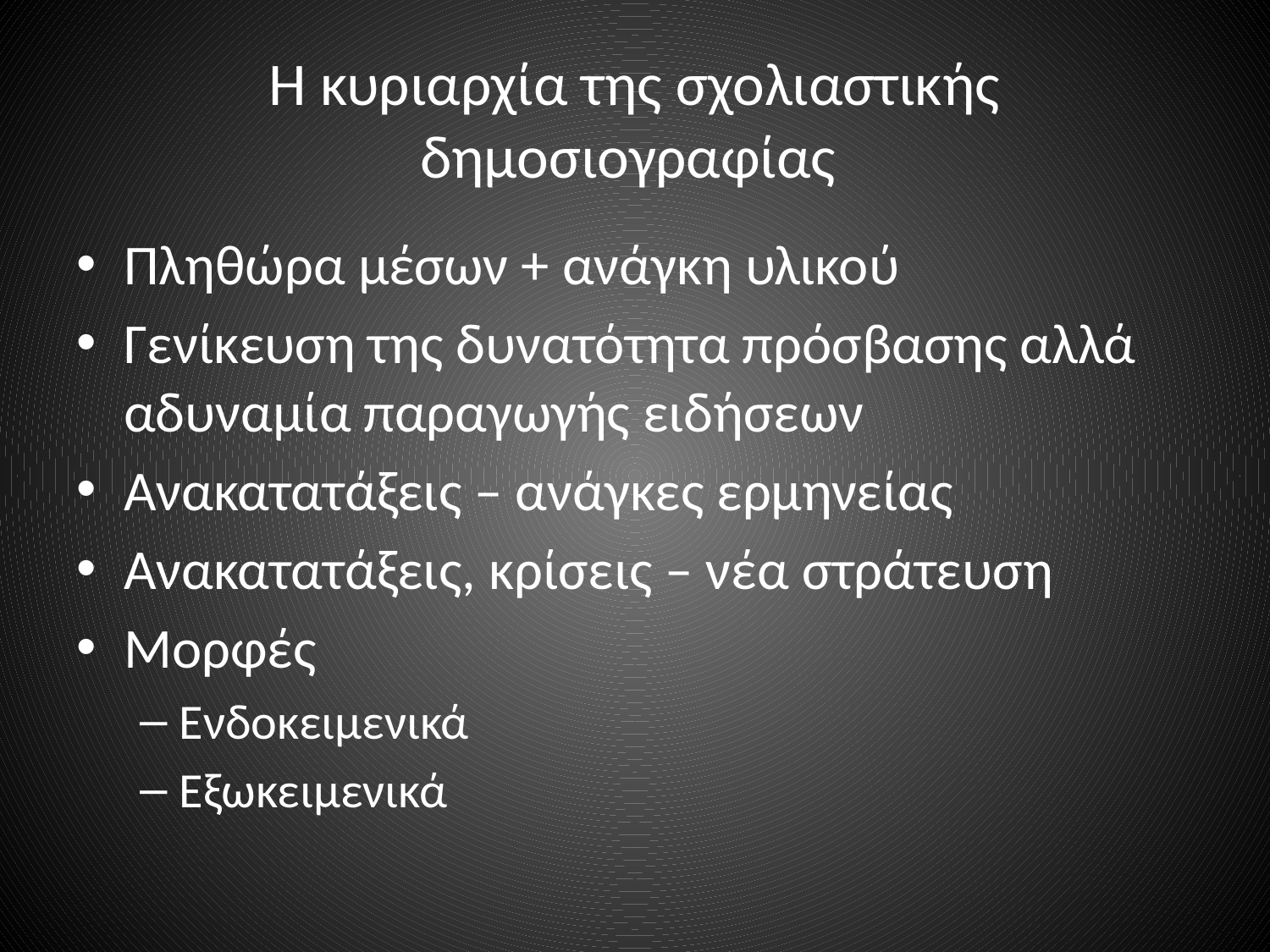

# Η κυριαρχία της σχολιαστικής δημοσιογραφίας
Πληθώρα μέσων + ανάγκη υλικού
Γενίκευση της δυνατότητα πρόσβασης αλλά αδυναμία παραγωγής ειδήσεων
Ανακατατάξεις – ανάγκες ερμηνείας
Ανακατατάξεις, κρίσεις – νέα στράτευση
Μορφές
Ενδοκειμενικά
Εξωκειμενικά